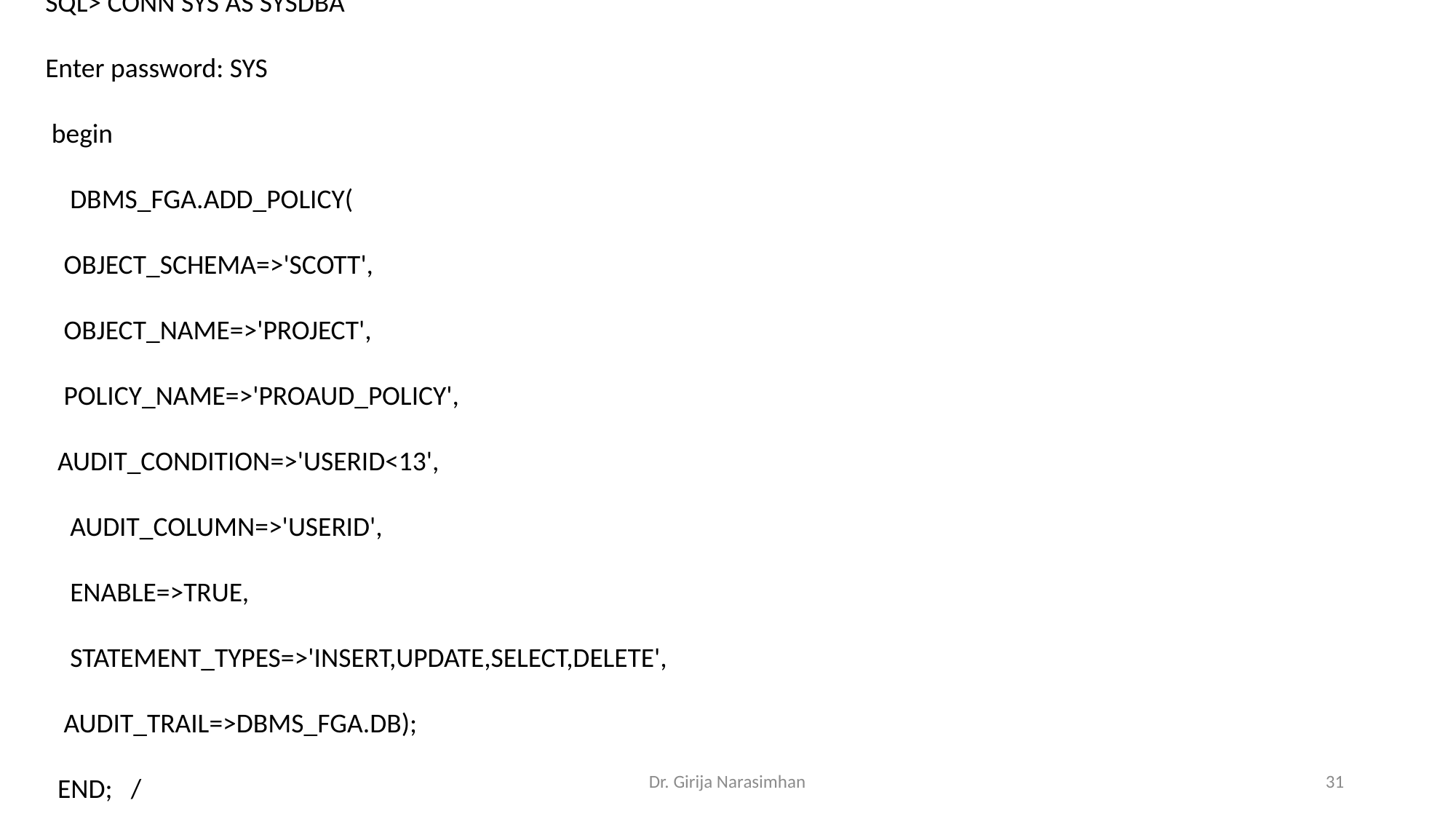

SQL> CONN SYS AS SYSDBA

Enter password: SYS

 begin

    DBMS_FGA.ADD_POLICY(

   OBJECT_SCHEMA=>'SCOTT',

   OBJECT_NAME=>'PROJECT',

   POLICY_NAME=>'PROAUD_POLICY',

  AUDIT_CONDITION=>'USERID<13',

    AUDIT_COLUMN=>'USERID',

    ENABLE=>TRUE,

    STATEMENT_TYPES=>'INSERT,UPDATE,SELECT,DELETE',

   AUDIT_TRAIL=>DBMS_FGA.DB);

  END;   /
Dr. Girija Narasimhan
31